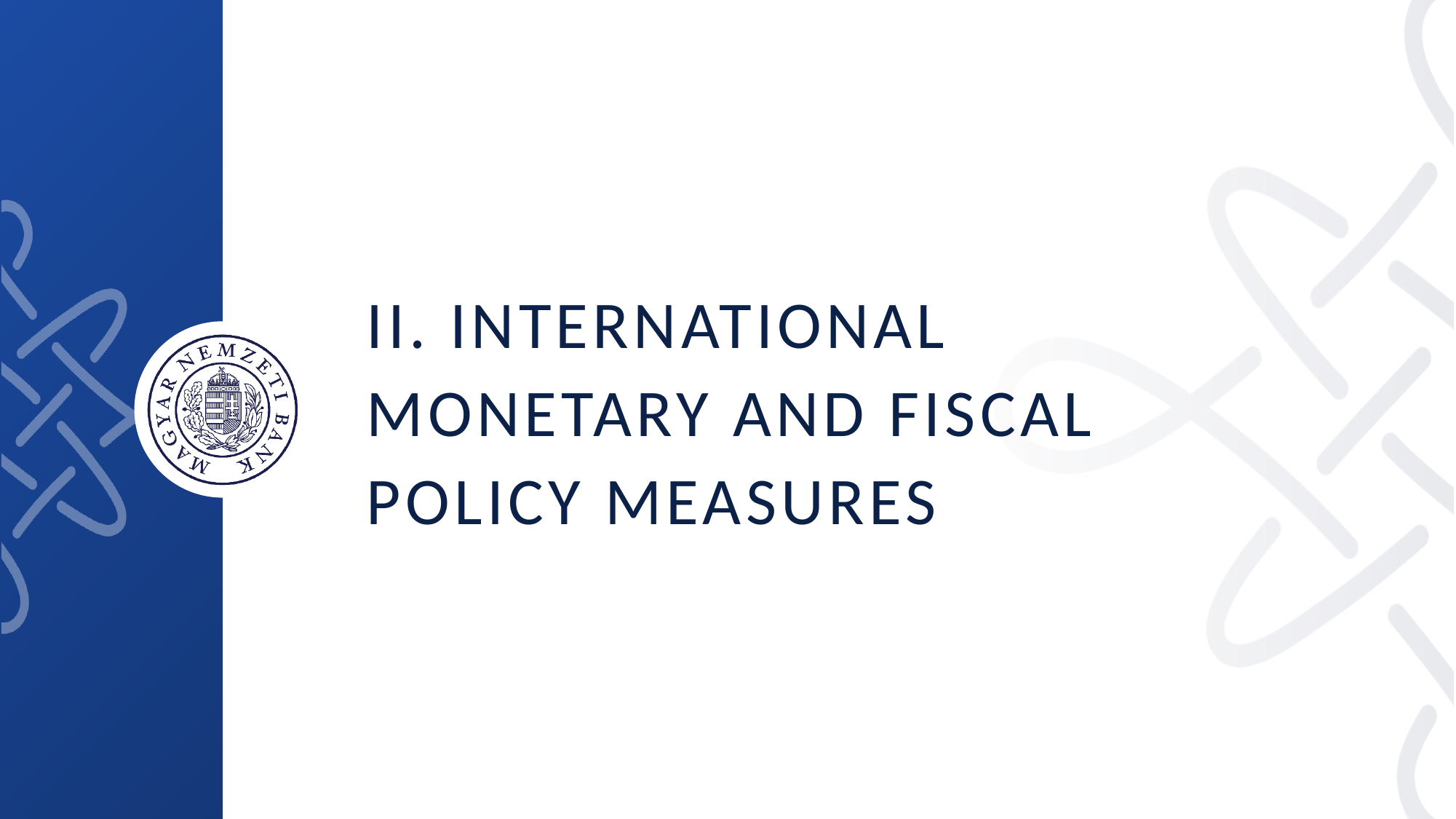

# II. International monetary and fiscal policy measures